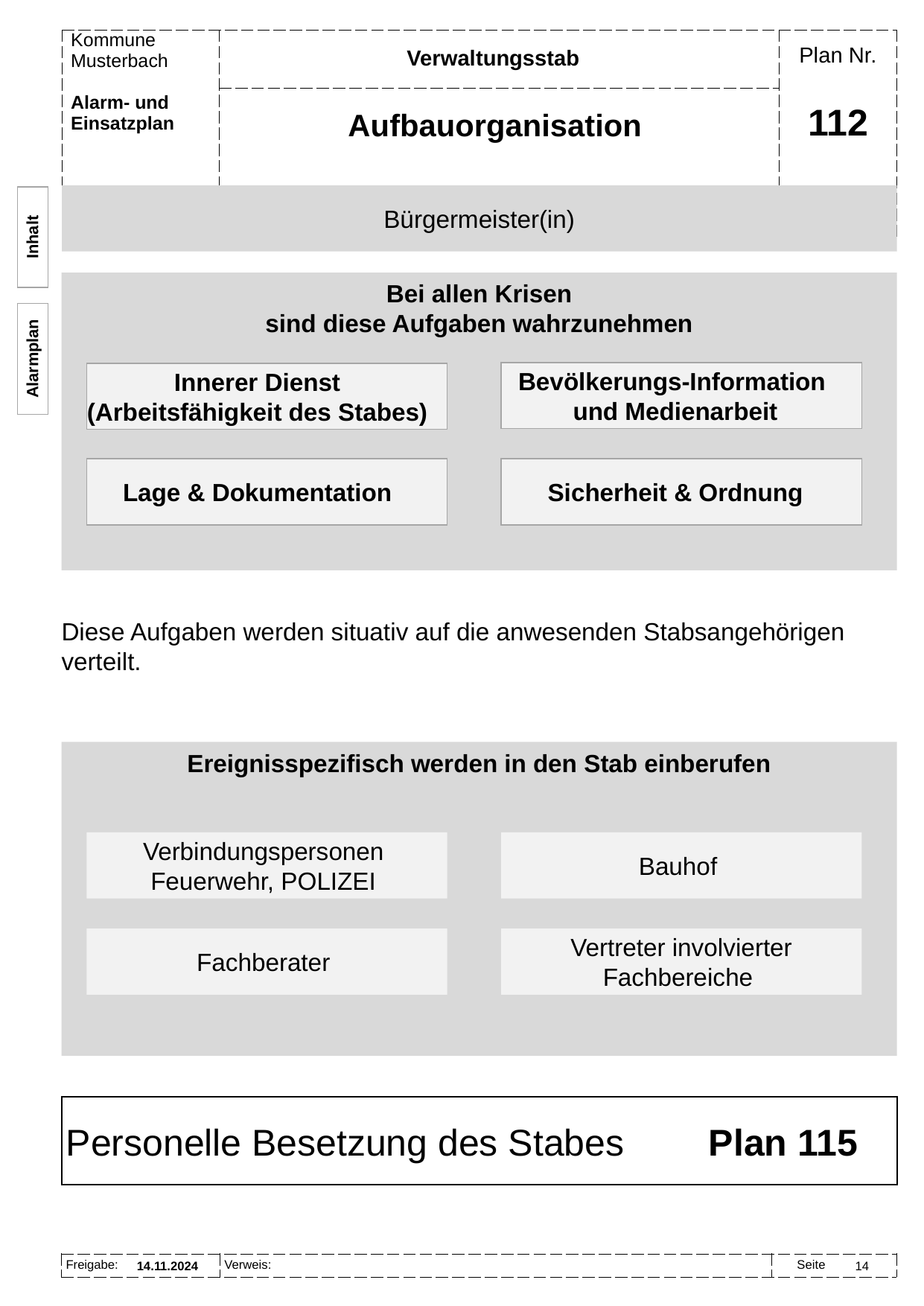

Verwaltungsstab
Aufbauorganisation
# 112
Bürgermeister(in)
Inhalt
Bei allen Krisen
sind diese Aufgaben wahrzunehmen

Alarmplan
Bevölkerungs-Information
und Medienarbeit
Innerer Dienst
(Arbeitsfähigkeit des Stabes)
Lage & Dokumentation
Sicherheit & Ordnung
Diese Aufgaben werden situativ auf die anwesenden Stabsangehörigen verteilt.

Ereignisspezifisch werden in den Stab einberufen
Verbindungspersonen
Feuerwehr, POLIZEI
Bauhof
Fachberater
Vertreter involvierter Fachbereiche
Personelle Besetzung des Stabes	Plan 115

14.11.2024